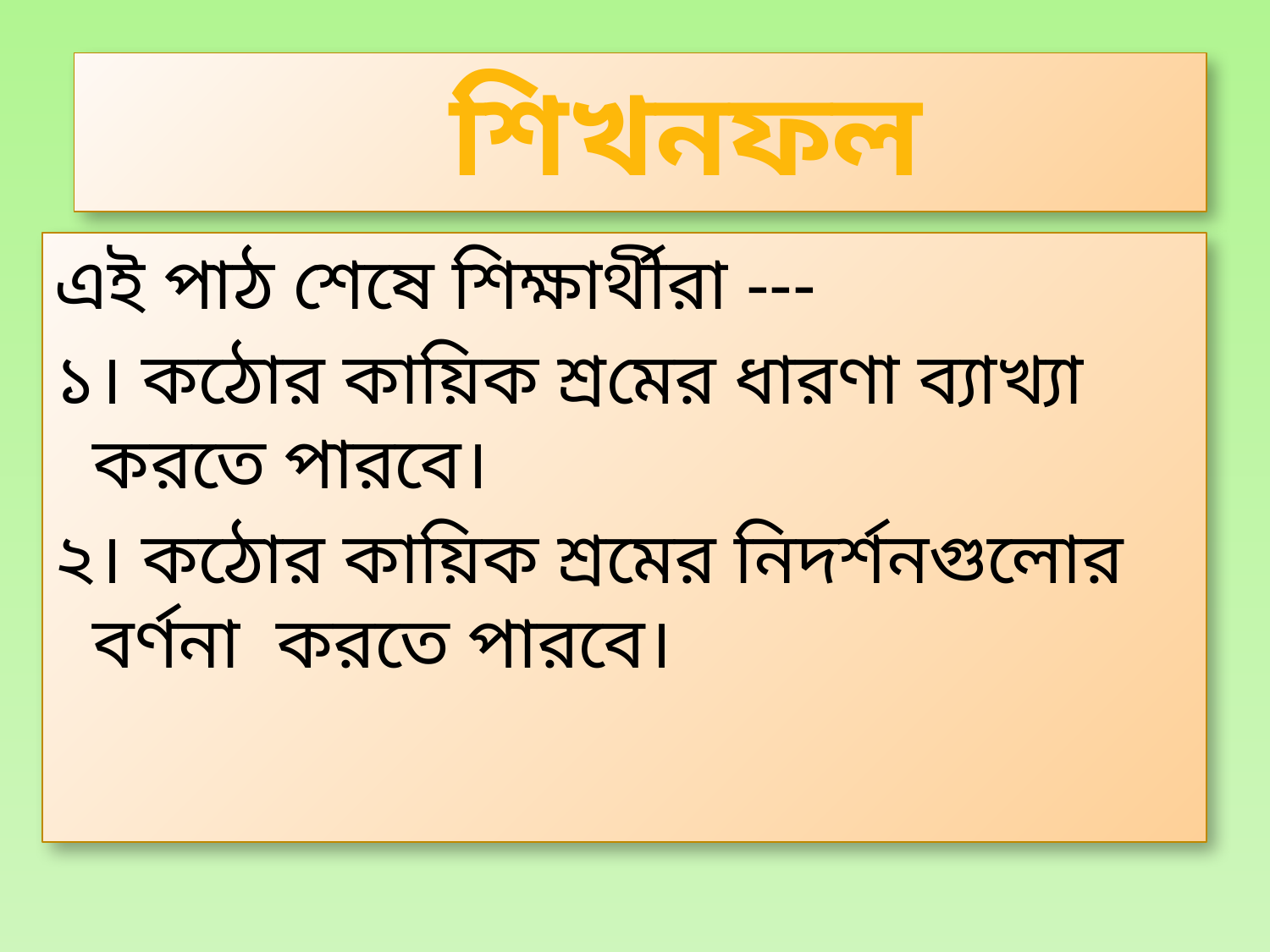

# শিখনফল
এই পাঠ শেষে শিক্ষার্থীরা ---
১। কঠোর কায়িক শ্রমের ধারণা ব্যাখ্যা করতে পারবে।
২। কঠোর কায়িক শ্রমের নিদর্শনগুলোর বর্ণনা  করতে পারবে।